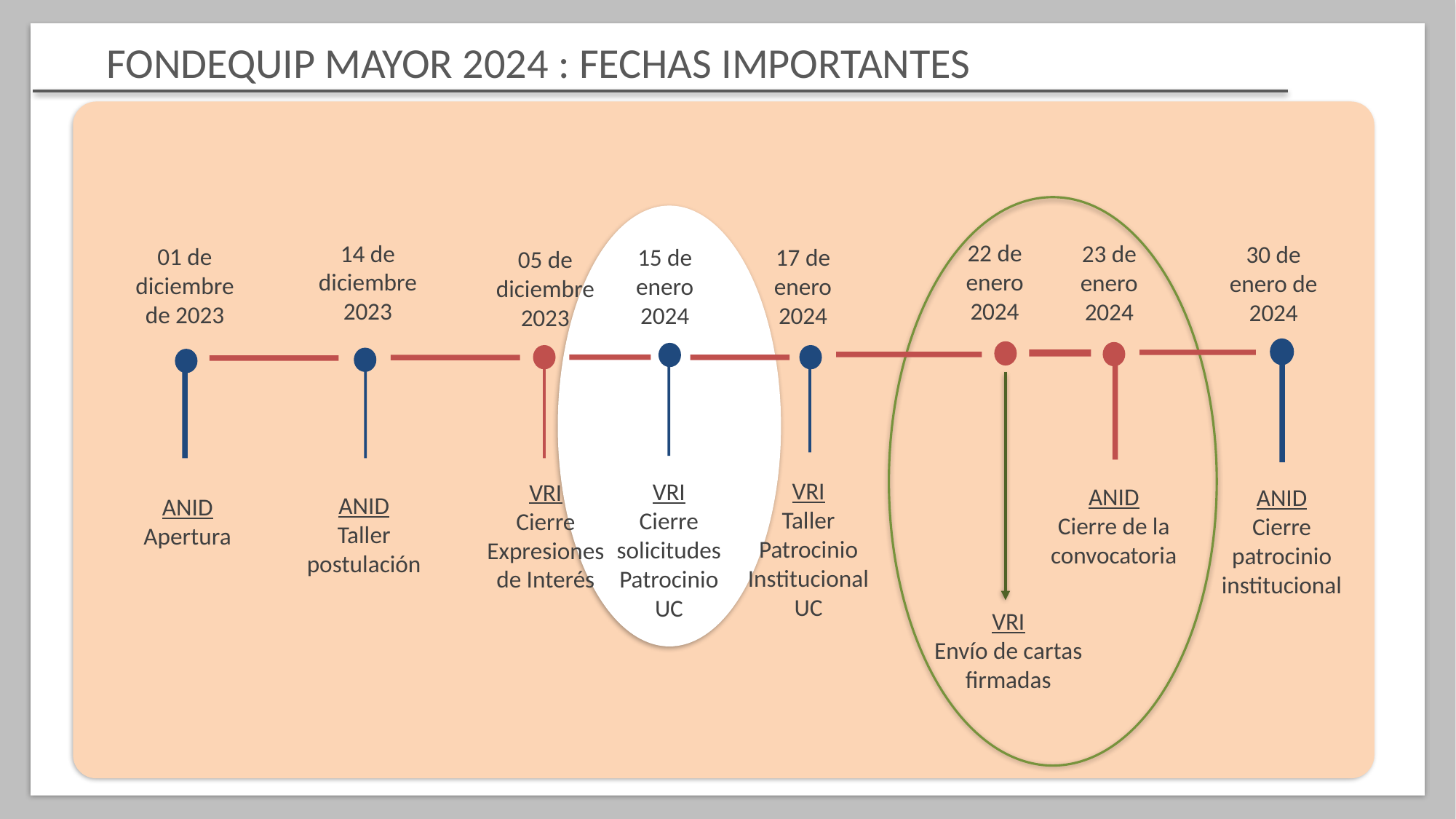

FONDEQUIP MAYOR 2024 : FECHAS IMPORTANTES

22 de enero
2024
14 de
diciembre 2023
23 de enero
2024
30 de enero de 2024
01 de diciembre de 2023
17 de
enero 2024
15 de
enero 2024
05 de
diciembre 2023

VRI
Taller Patrocinio Institucional UC
VRI
Cierre solicitudes Patrocinio UC
VRI
Cierre Expresiones de Interés
ANID
Cierre de la convocatoria
ANID
Cierre patrocinio institucional

ANID
Taller postulación
ANID
Apertura
VRI
Envío de cartas firmadas